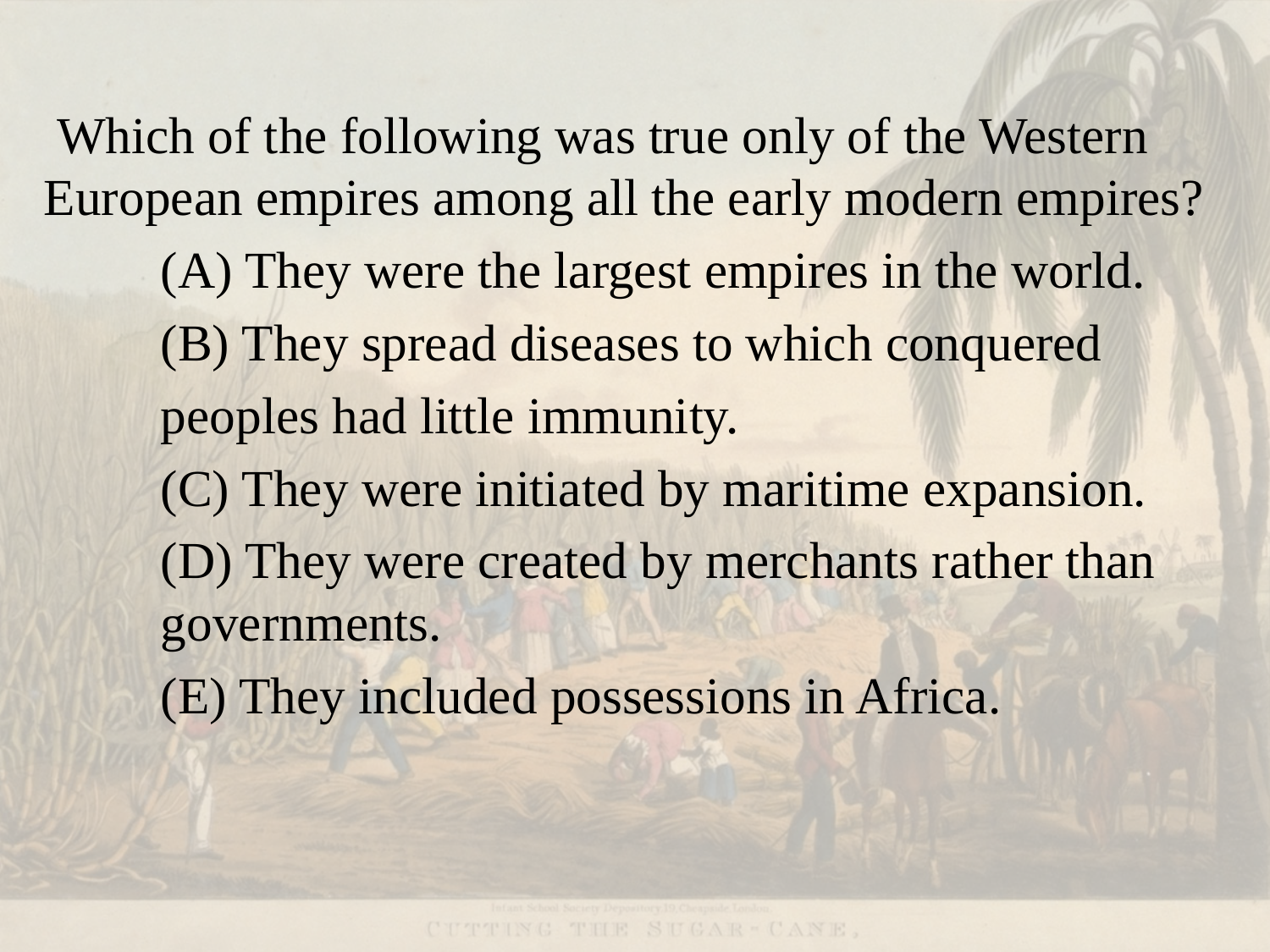

#

 Which of the following was true only of the Western European empires among all the early modern empires?
	(A) They were the largest empires in the world.
	(B) They spread diseases to which conquered
		peoples had little immunity.
	(C) They were initiated by maritime expansion.
	(D) They were created by merchants rather than 		governments.
	(E) They included possessions in Africa.